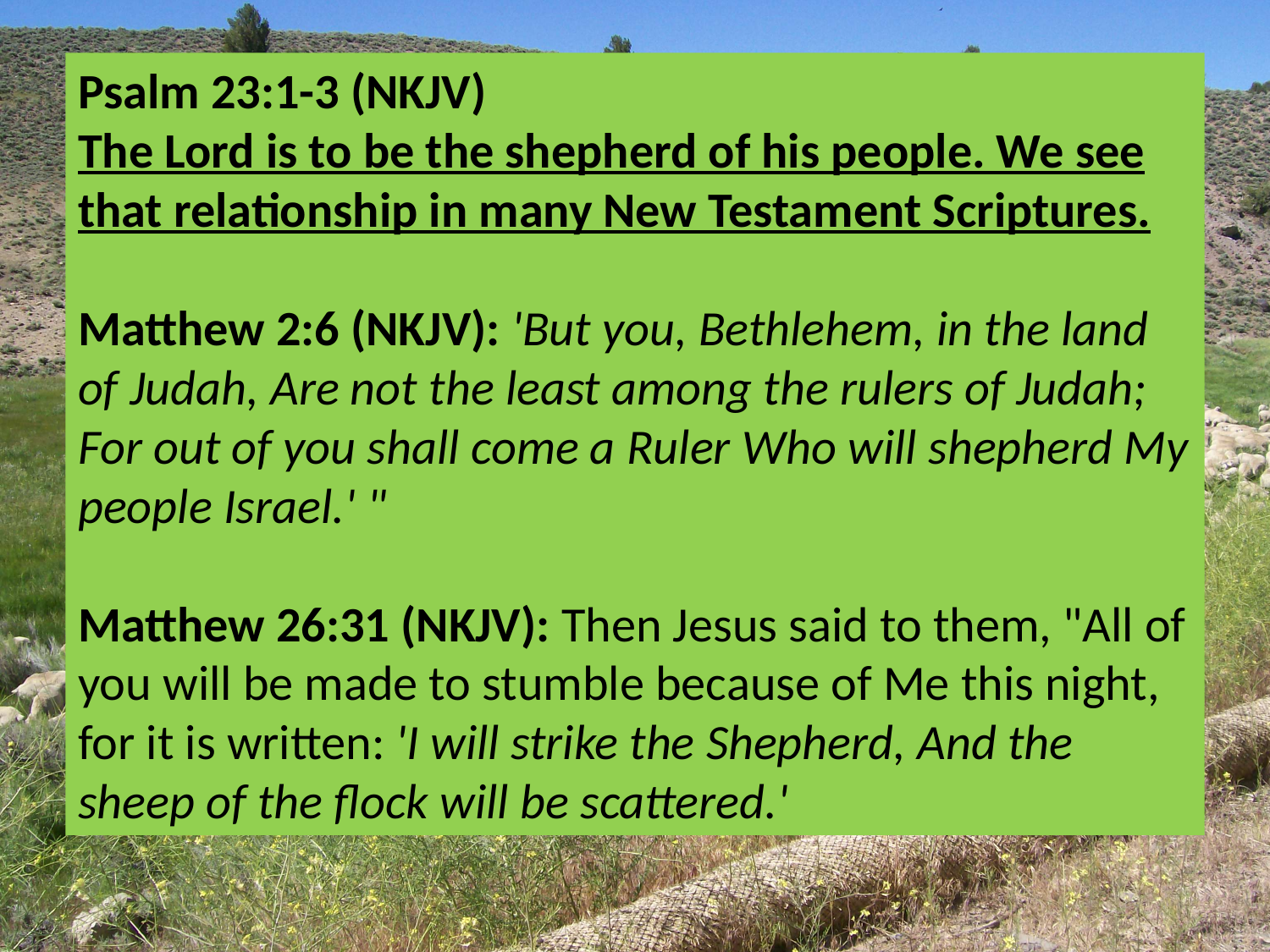

Psalm 23:1-3 (NKJV)
The Lord is to be the shepherd of his people. We see that relationship in many New Testament Scriptures.

Matthew 2:6 (NKJV): 'But you, Bethlehem, in the land of Judah, Are not the least among the rulers of Judah; For out of you shall come a Ruler Who will shepherd My people Israel.' "
Matthew 26:31 (NKJV): Then Jesus said to them, "All of you will be made to stumble because of Me this night, for it is written: 'I will strike the Shepherd, And the sheep of the flock will be scattered.'